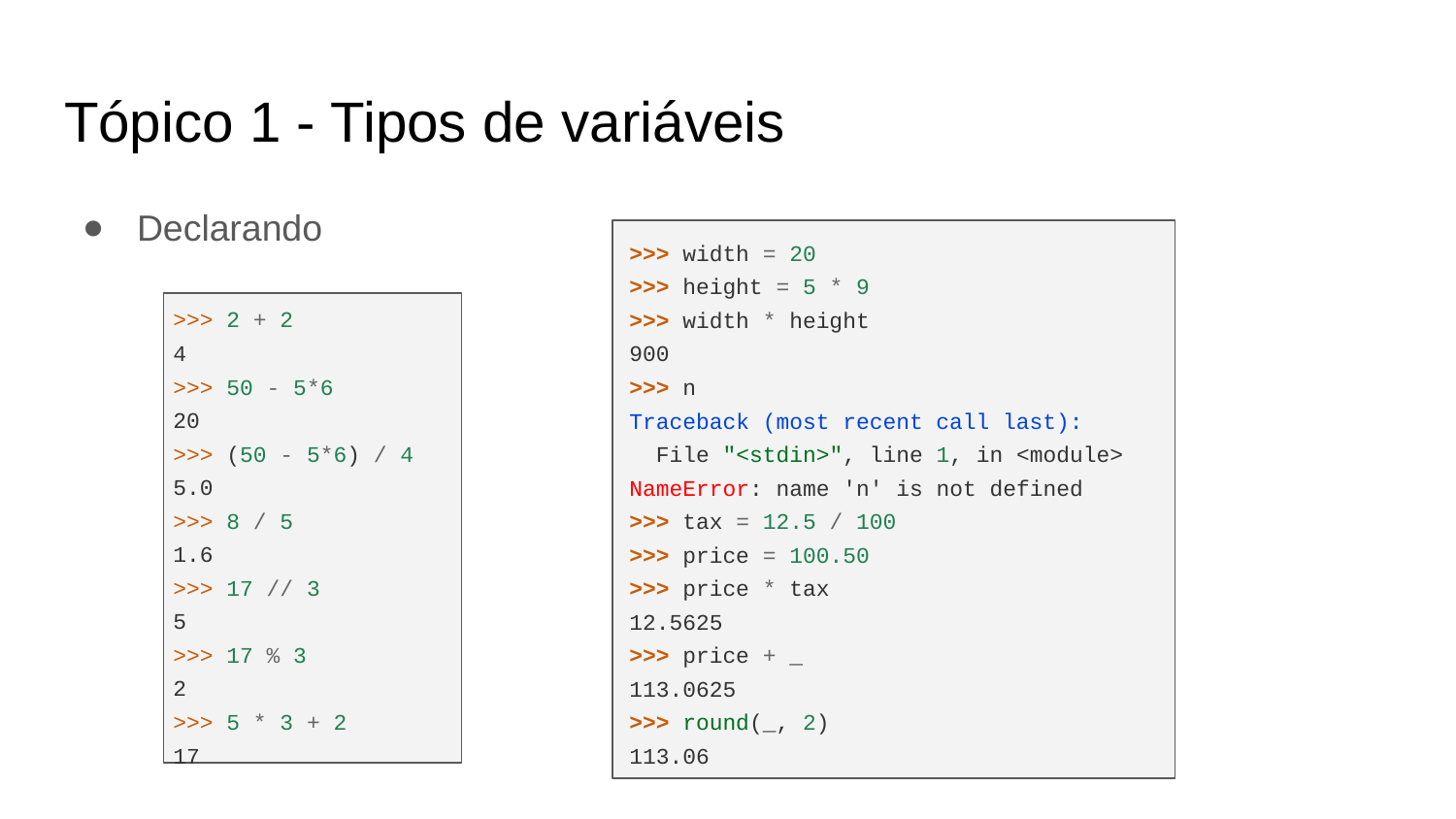

# Tópico 1 - Tipos de variáveis
Declarando
>>> width = 20
>>> height = 5 * 9
>>> width * height
900
>>> n
Traceback (most recent call last):
  File "<stdin>", line 1, in <module>
NameError: name 'n' is not defined
>>> tax = 12.5 / 100
>>> price = 100.50
>>> price * tax
12.5625
>>> price + _
113.0625
>>> round(_, 2)
113.06

>>> 2 + 2
4
>>> 50 - 5*6
20
>>> (50 - 5*6) / 4
5.0
>>> 8 / 5
1.6
>>> 17 // 3
5
>>> 17 % 3
2
>>> 5 * 3 + 2
17